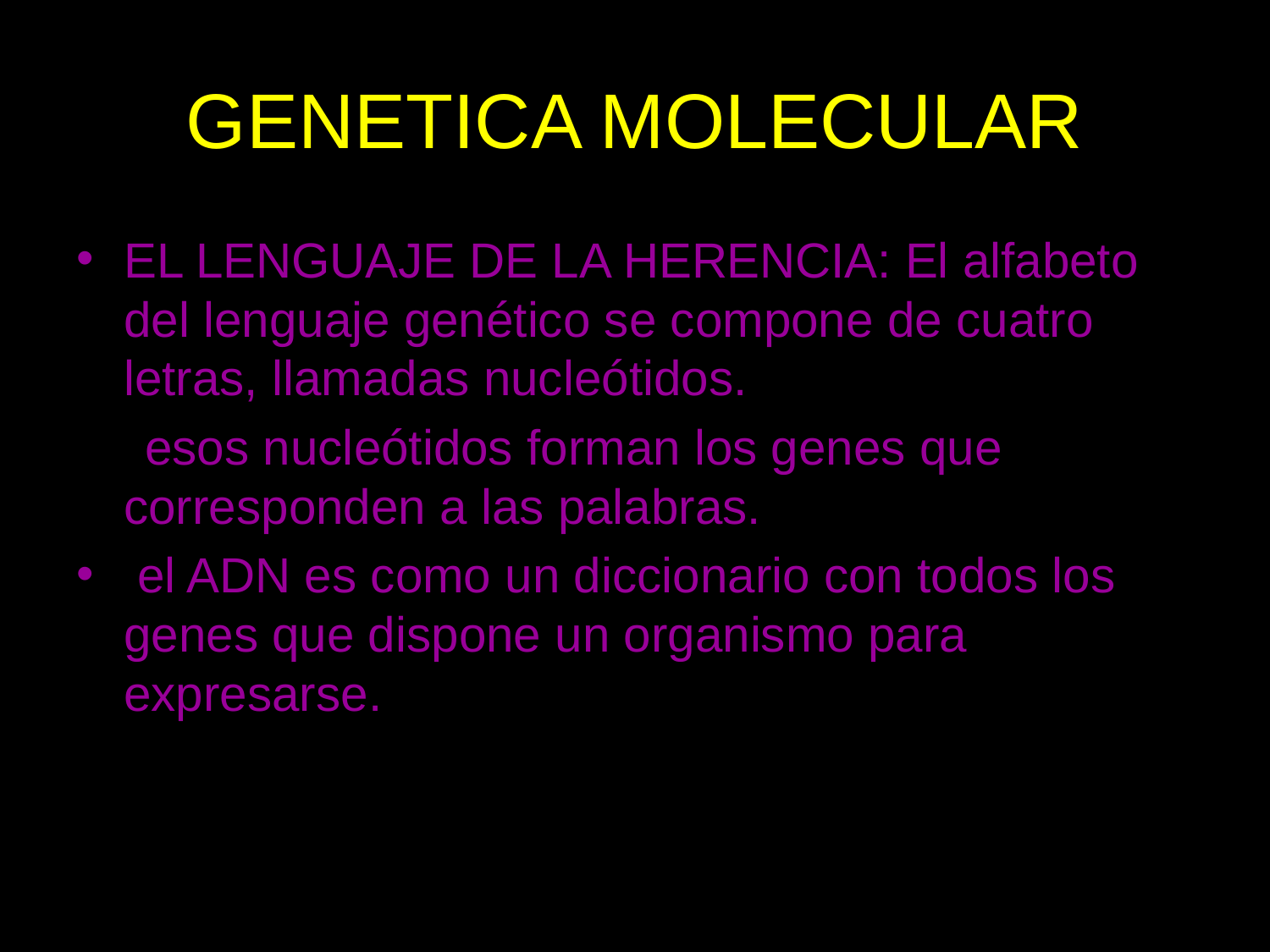

# GENETICA MOLECULAR
EL LENGUAJE DE LA HERENCIA: El alfabeto del lenguaje genético se compone de cuatro letras, llamadas nucleótidos.
     esos nucleótidos forman los genes que corresponden a las palabras.
 el ADN es como un diccionario con todos los genes que dispone un organismo para expresarse.